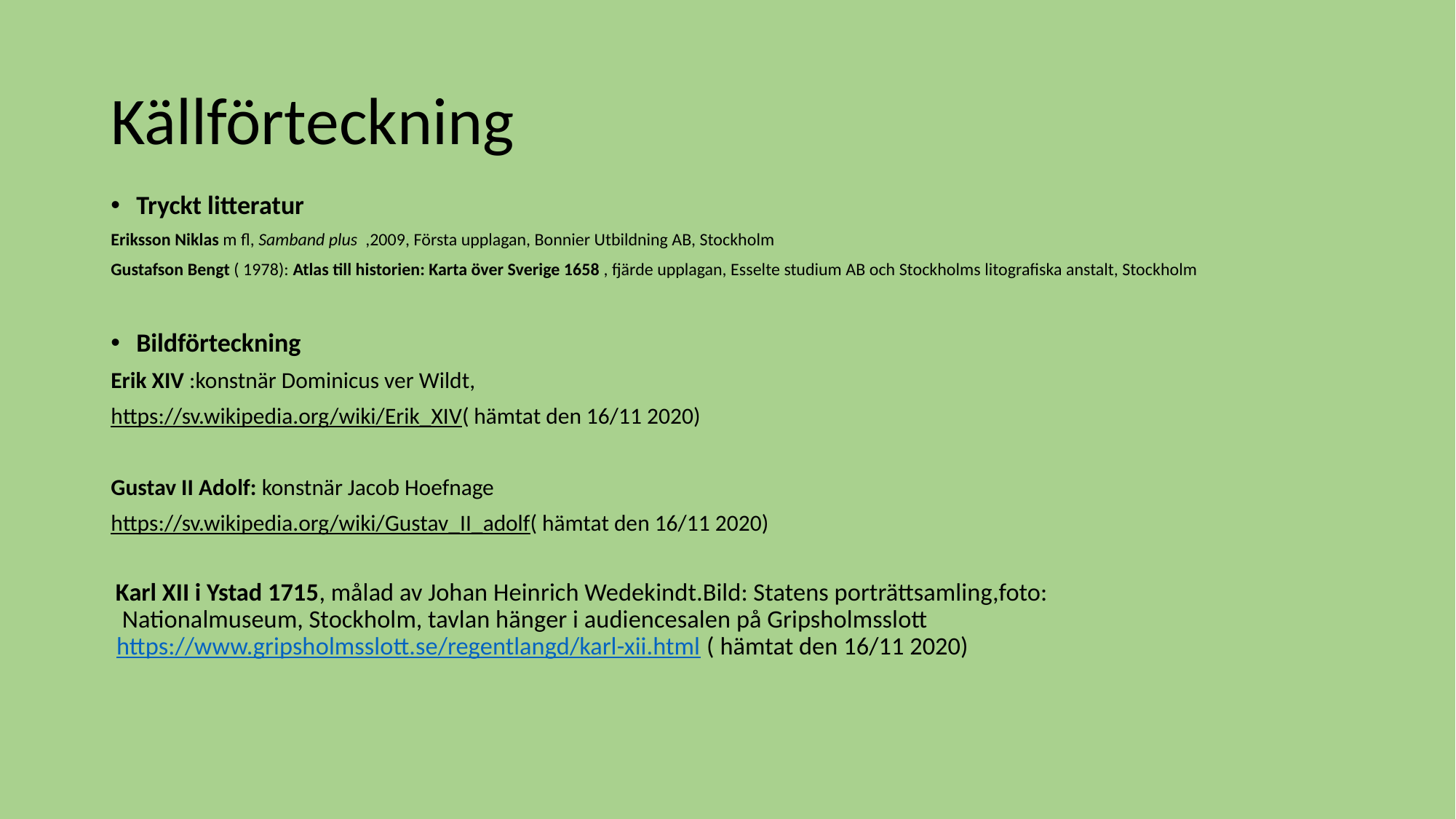

# Källförteckning
Tryckt litteratur
Eriksson Niklas m fl, Samband plus  ,2009, Första upplagan, Bonnier Utbildning AB, Stockholm
Gustafson Bengt ( 1978): Atlas till historien: Karta över Sverige 1658 , fjärde upplagan, Esselte studium AB och Stockholms litografiska anstalt, Stockholm

Bildförteckning
Erik XIV :konstnär Dominicus ver Wildt,
https://sv.wikipedia.org/wiki/Erik_XIV( hämtat den 16/11 2020)

Gustav II Adolf: konstnär Jacob Hoefnage
https://sv.wikipedia.org/wiki/Gustav_II_adolf( hämtat den 16/11 2020)

 Karl XII i Ystad 1715, målad av Johan Heinrich Wedekindt.Bild: Statens porträttsamling,foto:
  Nationalmuseum, Stockholm, tavlan hänger i audiencesalen på Gripsholmsslott
 https://www.gripsholmsslott.se/regentlangd/karl-xii.html ( hämtat den 16/11 2020)